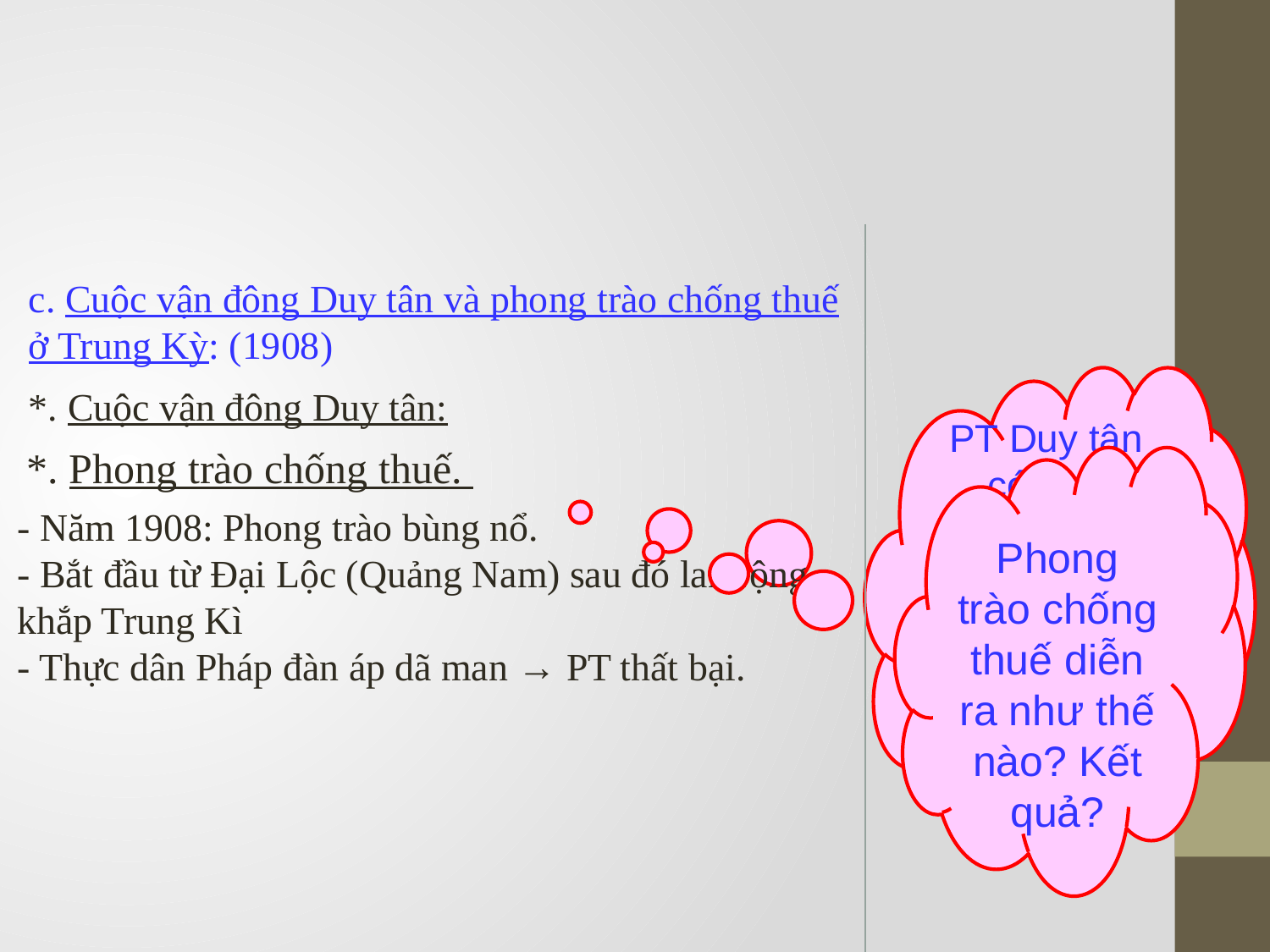

c. Cuộc vận đông Duy tân và phong trào chống thuế ở Trung Kỳ: (1908)

PT Duy tân có ảnh hưởng như thế nào tới phong trào đấu tranh của nhân dân ta ở Trung Kì?
*. Cuộc vận đông Duy tân:
*. Phong trào chống thuế.

Phong trào chống thuế diễn ra như thế nào? Kết quả?
- Năm 1908: Phong trào bùng nổ.
- Bắt đầu từ Đại Lộc (Quảng Nam) sau đó lan rộng khắp Trung Kì
- Thực dân Pháp đàn áp dã man → PT thất bại.